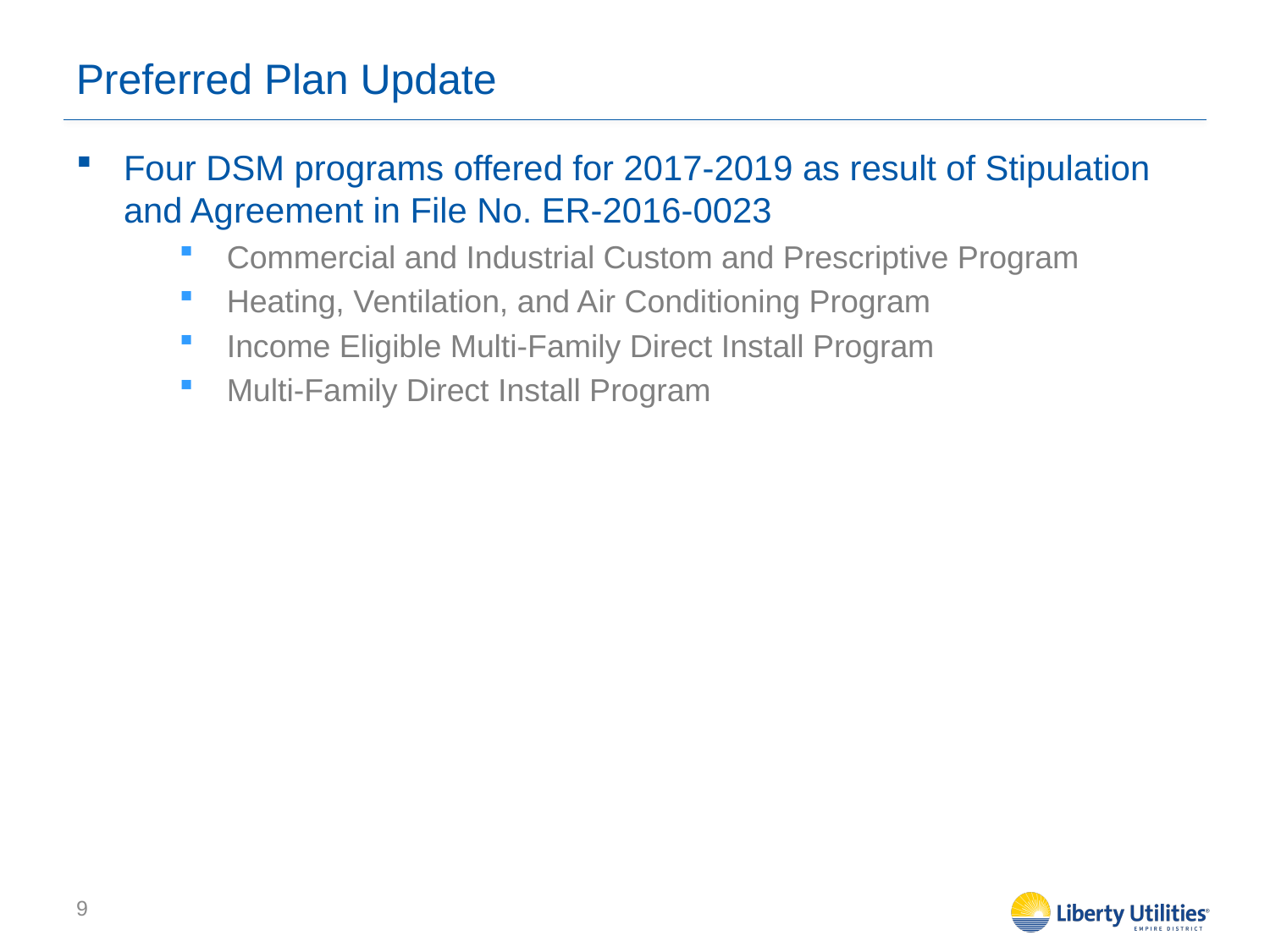

# Preferred Plan Update
Four DSM programs offered for 2017-2019 as result of Stipulation and Agreement in File No. ER-2016-0023
Commercial and Industrial Custom and Prescriptive Program
Heating, Ventilation, and Air Conditioning Program
Income Eligible Multi-Family Direct Install Program
Multi-Family Direct Install Program

9